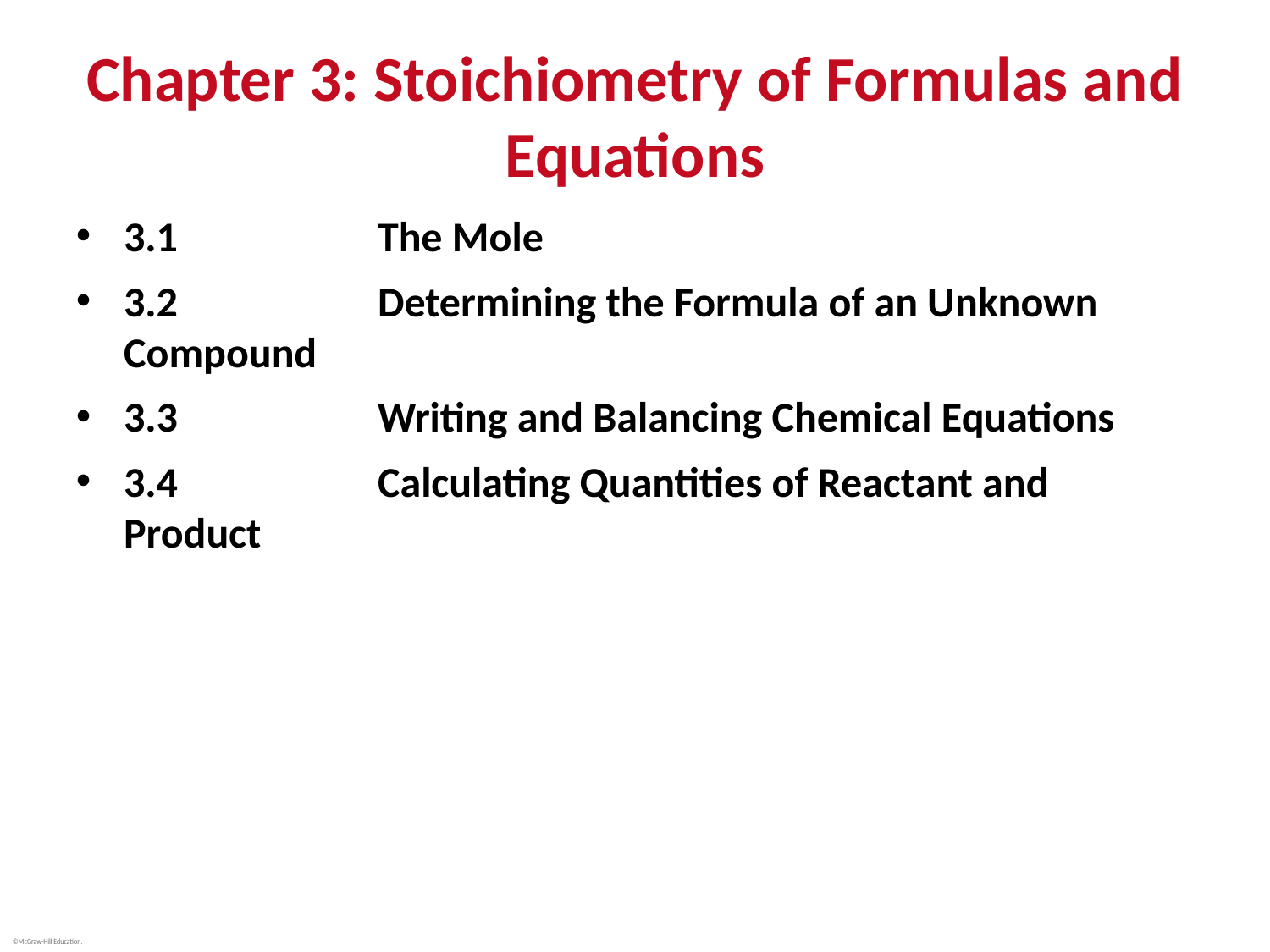

# Chapter 3: Stoichiometry of Formulas and Equations
3.1  		The Mole
3.2  		Determining the Formula of an Unknown Compound
3.3  		Writing and Balancing Chemical Equations
3.4  		Calculating Quantities of Reactant and Product